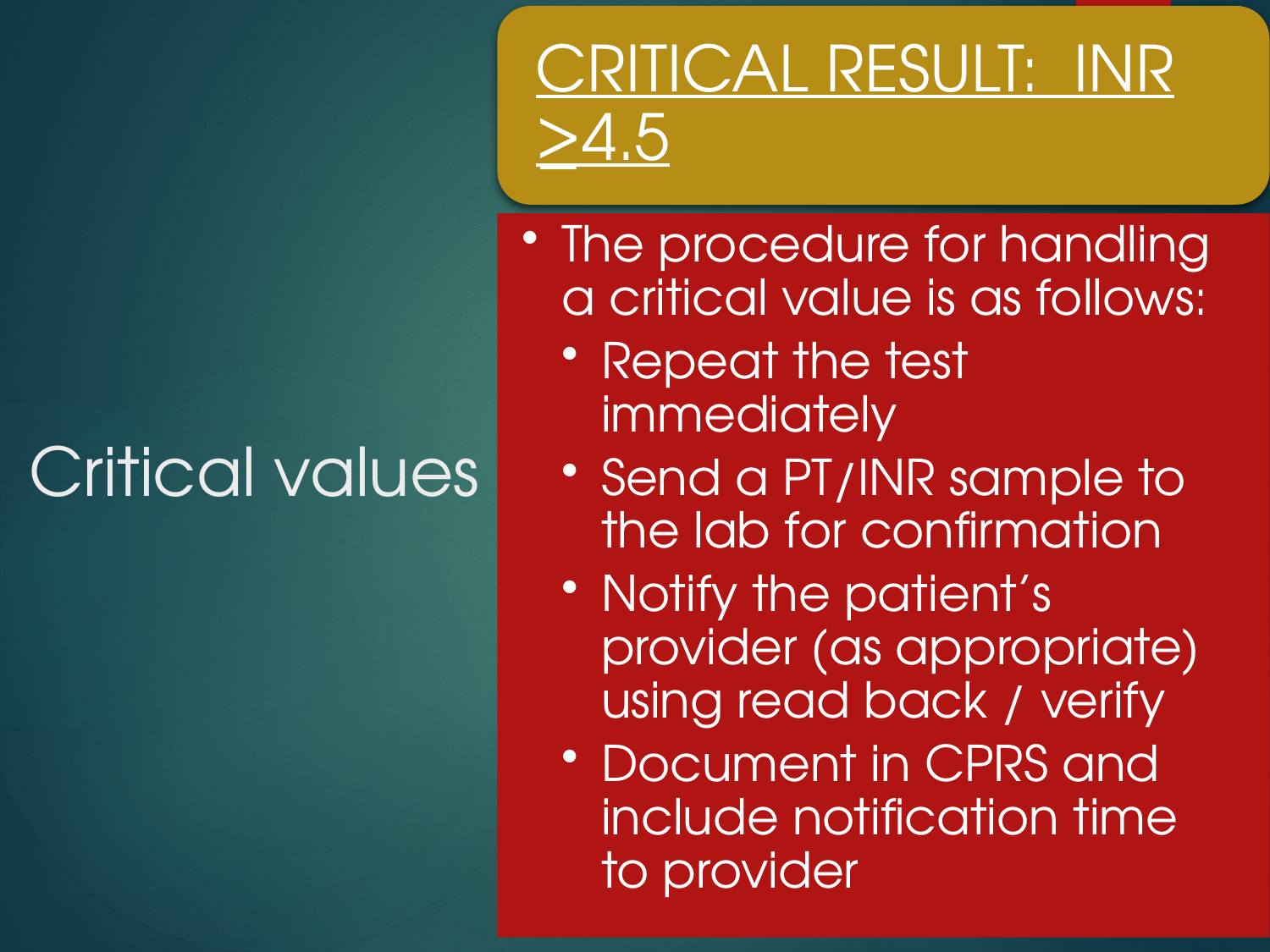

CRITICAL RESULT:  INR ≥4.5
The procedure for handling a critical value is as follows:
Repeat the test immediately
Send a PT/INR sample to the lab for confirmation
Notify the patient’s provider (as appropriate) using read back / verify
Document in CPRS and include notification time to provider
# Critical values